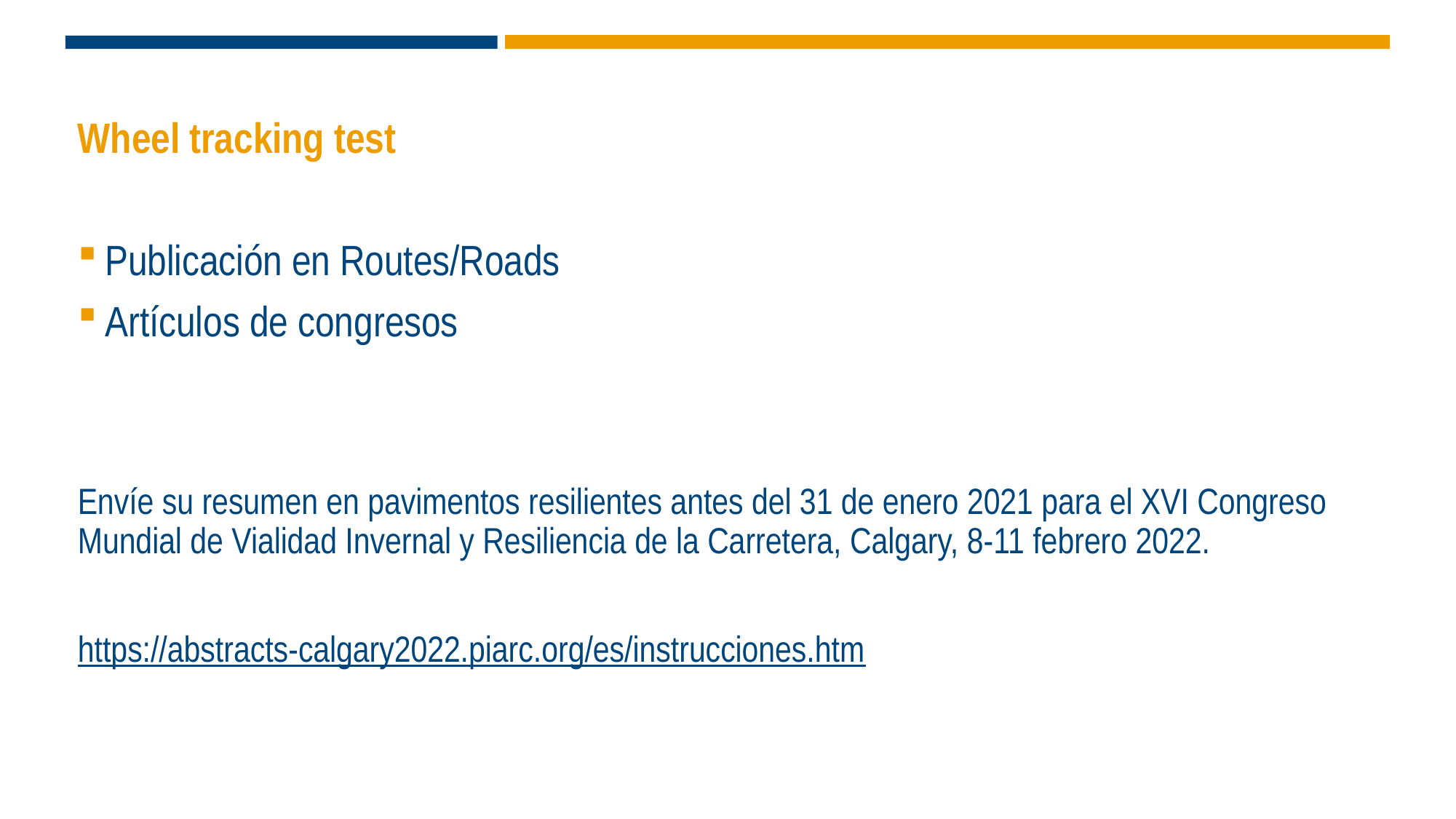

Wheel tracking test

Publicación en Routes/Roads
Artículos de congresos

Envíe su resumen en pavimentos resilientes antes del 31 de enero 2021 para el XVI Congreso Mundial de Vialidad Invernal y Resiliencia de la Carretera, Calgary, 8-11 febrero 2022.

https://abstracts-calgary2022.piarc.org/es/instrucciones.htm